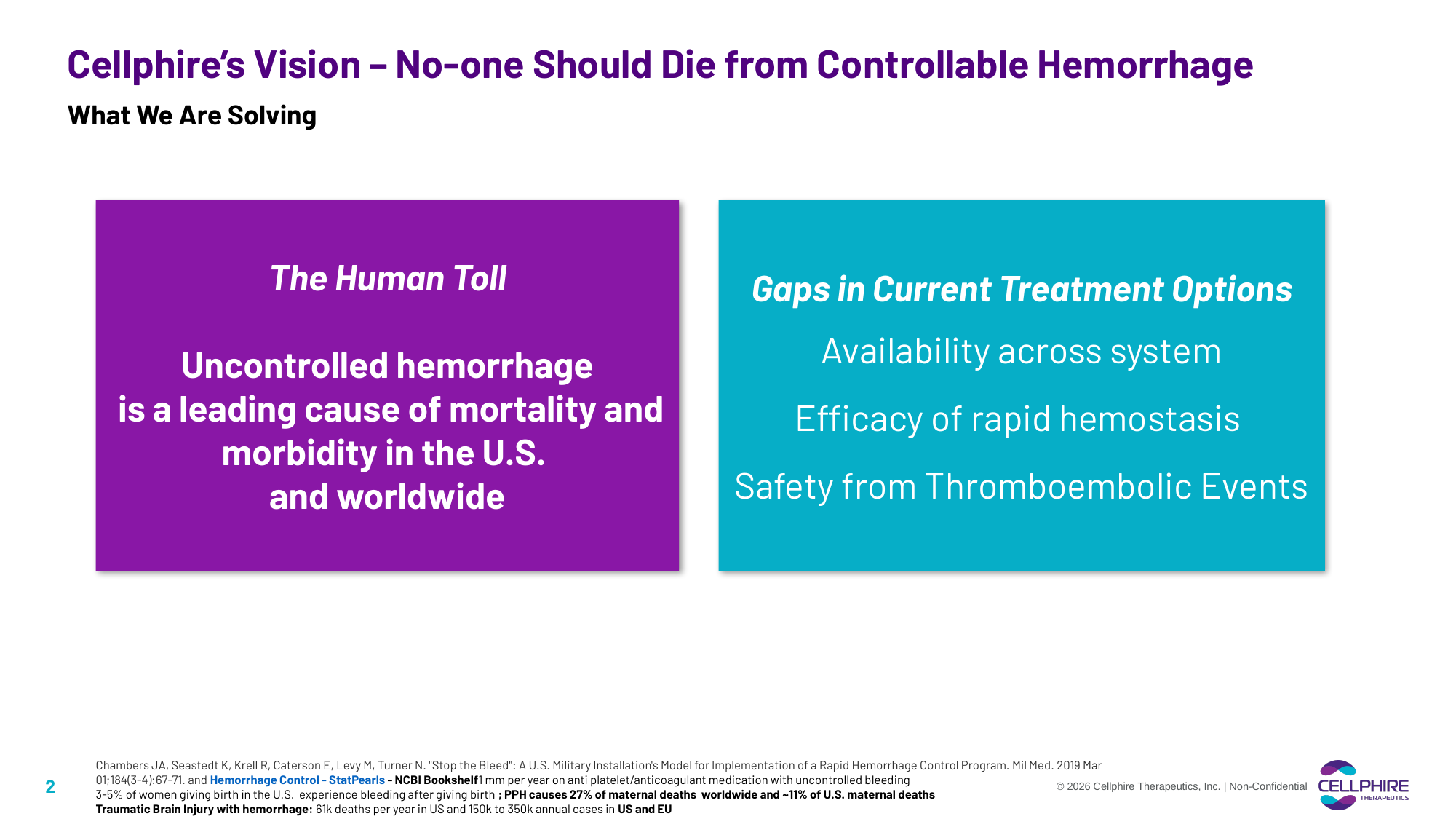

# Cellphire’s Vision – No-one Should Die from Controllable Hemorrhage
What We Are Solving

The Human Toll

Uncontrolled hemorrhage
 is a leading cause of mortality and morbidity in the U.S.
and worldwide
Gaps in Current Treatment Options
Availability across system
Efficacy of rapid hemostasis
Safety from Thromboembolic Events
Chambers JA, Seastedt K, Krell R, Caterson E, Levy M, Turner N. "Stop the Bleed": A U.S. Military Installation's Model for Implementation of a Rapid Hemorrhage Control Program. Mil Med. 2019 Mar 01;184(3-4):67-71. and Hemorrhage Control - StatPearls - NCBI Bookshelf1 mm per year on anti platelet/anticoagulant medication with uncontrolled bleeding
3-5% of women giving birth in the U.S.  experience bleeding after giving birth ; PPH causes 27% of maternal deaths  worldwide and ~11% of U.S. maternal deaths
Traumatic Brain Injury with hemorrhage: 61k deaths per year in US and 150k to 350k annual cases in US and EU
2